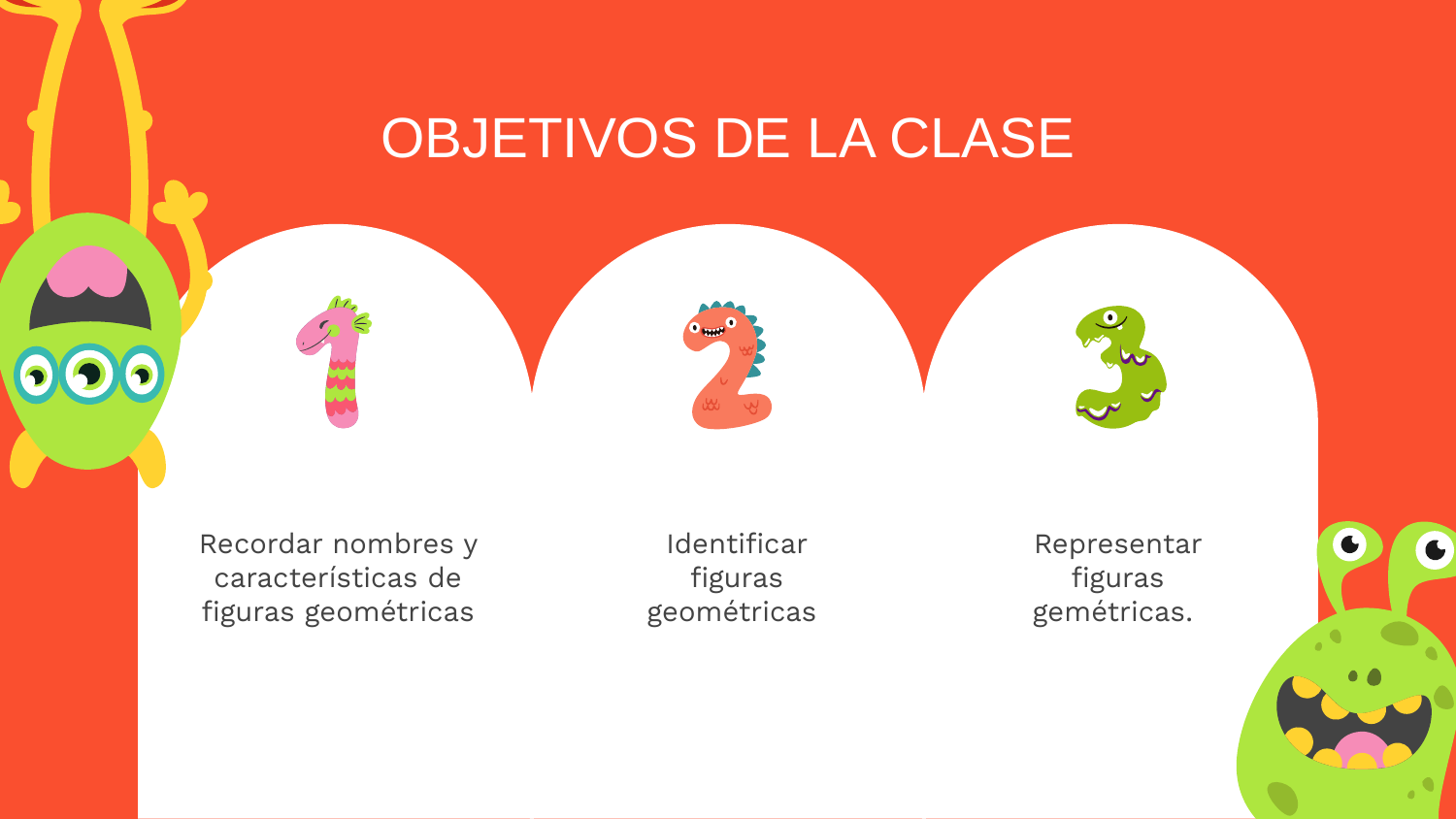

OBJETIVOS DE LA CLASE

Recordar nombres y características de figuras geométricas
Identificar figuras geométricas
Representar figuras gemétricas.